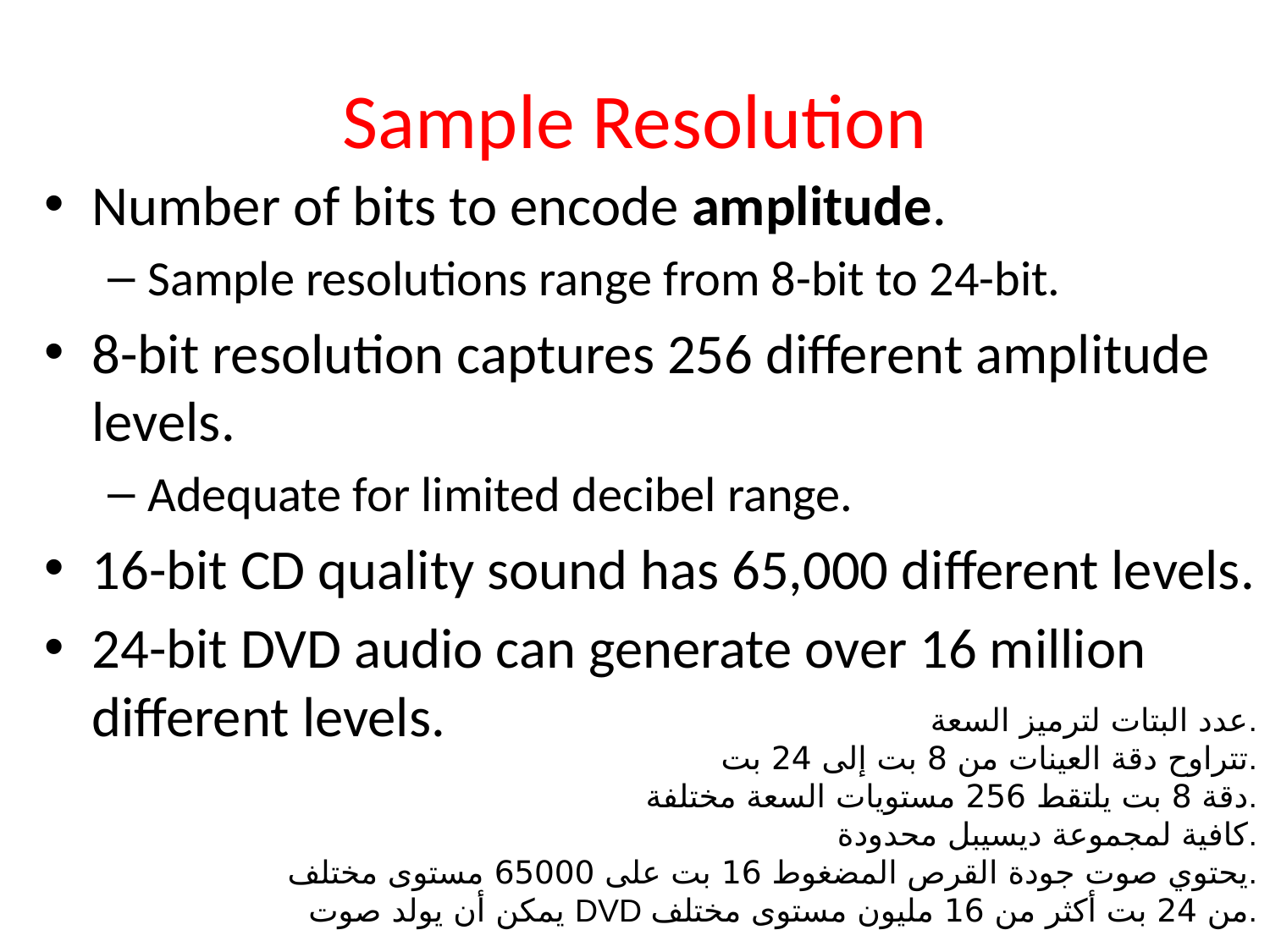

# Sample Resolution
Number of bits to encode amplitude.
Sample resolutions range from 8-bit to 24-bit.
8-bit resolution captures 256 different amplitude levels.
Adequate for limited decibel range.
16-bit CD quality sound has 65,000 different levels.
24-bit DVD audio can generate over 16 million different levels.
عدد البتات لترميز السعة.
تتراوح دقة العينات من 8 بت إلى 24 بت.
دقة 8 بت يلتقط 256 مستويات السعة مختلفة.
كافية لمجموعة ديسيبل محدودة.
يحتوي صوت جودة القرص المضغوط 16 بت على 65000 مستوى مختلف.
يمكن أن يولد صوت DVD من 24 بت أكثر من 16 مليون مستوى مختلف.